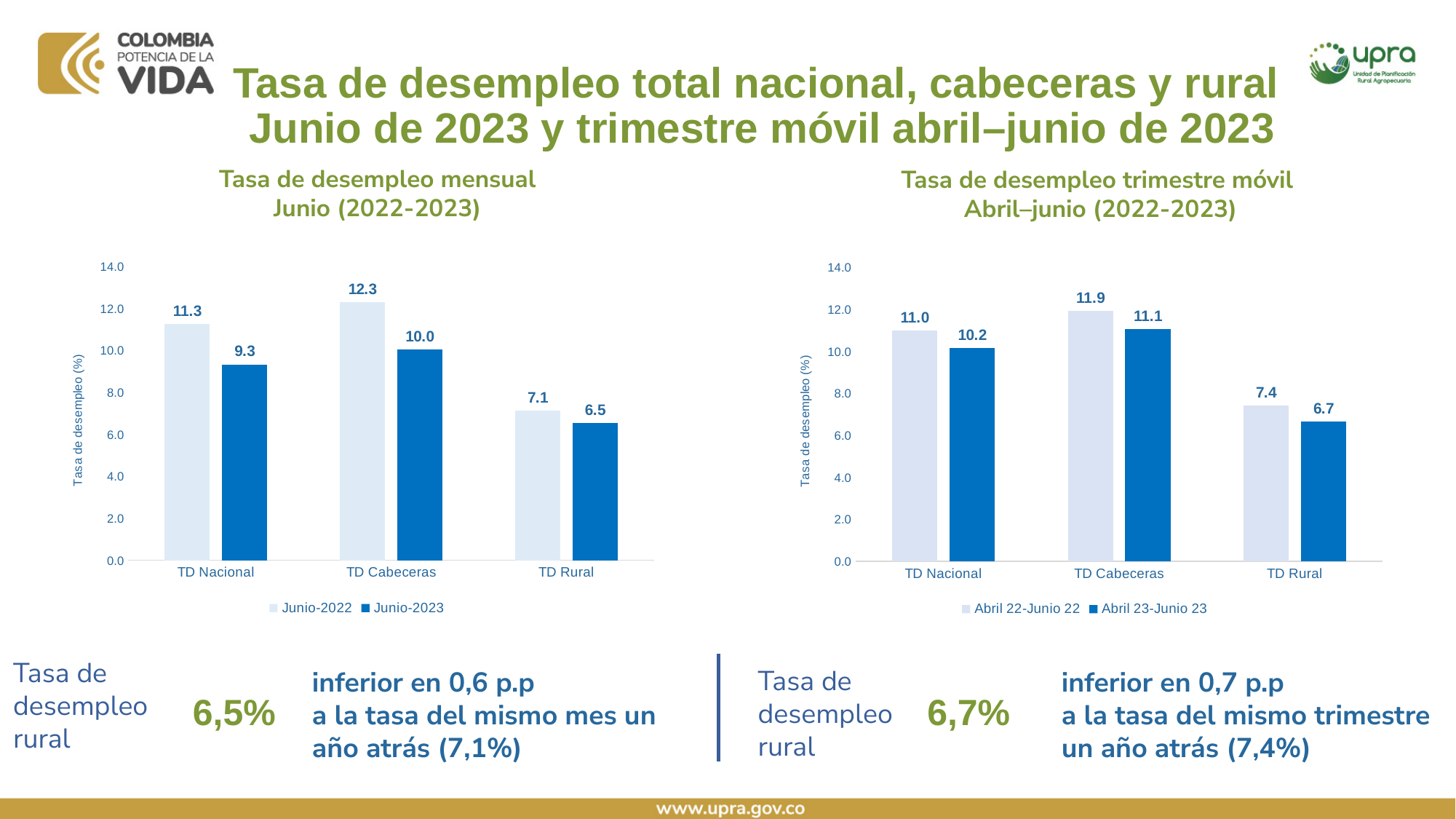

Tasa de desempleo total nacional, cabeceras y rural
Junio de 2023 y trimestre móvil abril–junio de 2023
Tasa de desempleo mensual
Junio (2022-2023)
Tasa de desempleo trimestre móvil
Abril–junio (2022-2023)

### Chart

| Category | Junio-2022 | Junio-2023 |
|---|---|---|
| TD Nacional | 11.261201224 | 9.342309621 |
| TD Cabeceras | 12.304706774 | 10.046666521 |
| TD Rural | 7.146807816934325 | 6.543613298620053 |

### Chart

| Category | Abril 22-Junio 22 | Abril 23-Junio 23 |
|---|---|---|
| TD Nacional | 11.025727706086274 | 10.18018419761076 |
| TD Cabeceras | 11.949376246747441 | 11.074642634549777 |
| TD Rural | 7.434124375493031 | 6.67697313376375 |
Tasa de desempleo
rural
Tasa de desempleo
rural
inferior en 0,7 p.p
a la tasa del mismo trimestre un año atrás (7,4%)
inferior en 0,6 p.p
a la tasa del mismo mes un año atrás (7,1%)
6,5%
6,7%